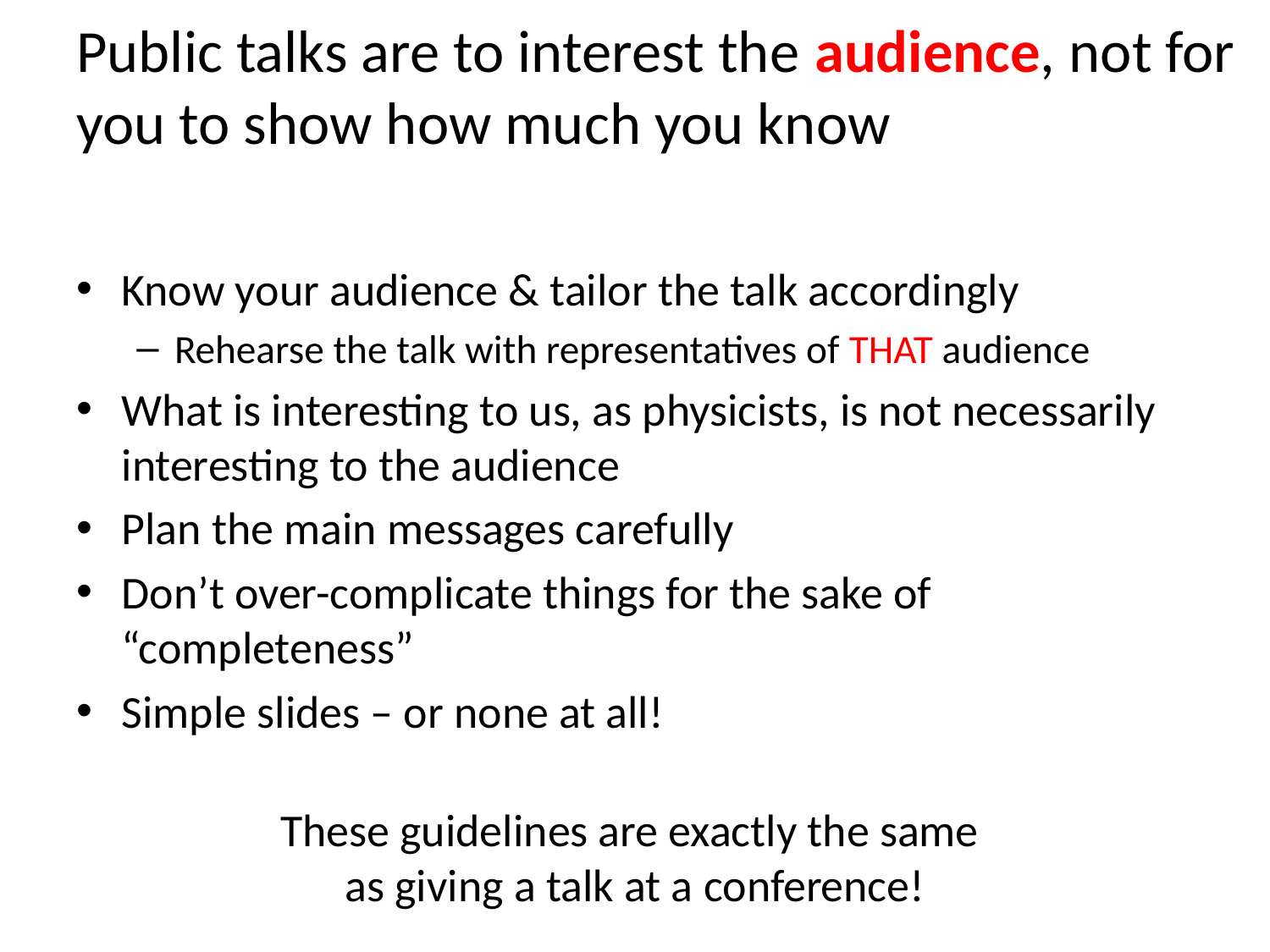

# Public talks are to interest the audience, not for you to show how much you know
Know your audience & tailor the talk accordingly
Rehearse the talk with representatives of THAT audience
What is interesting to us, as physicists, is not necessarily interesting to the audience
Plan the main messages carefully
Don’t over-complicate things for the sake of “completeness”
Simple slides – or none at all!
These guidelines are exactly the same
as giving a talk at a conference!